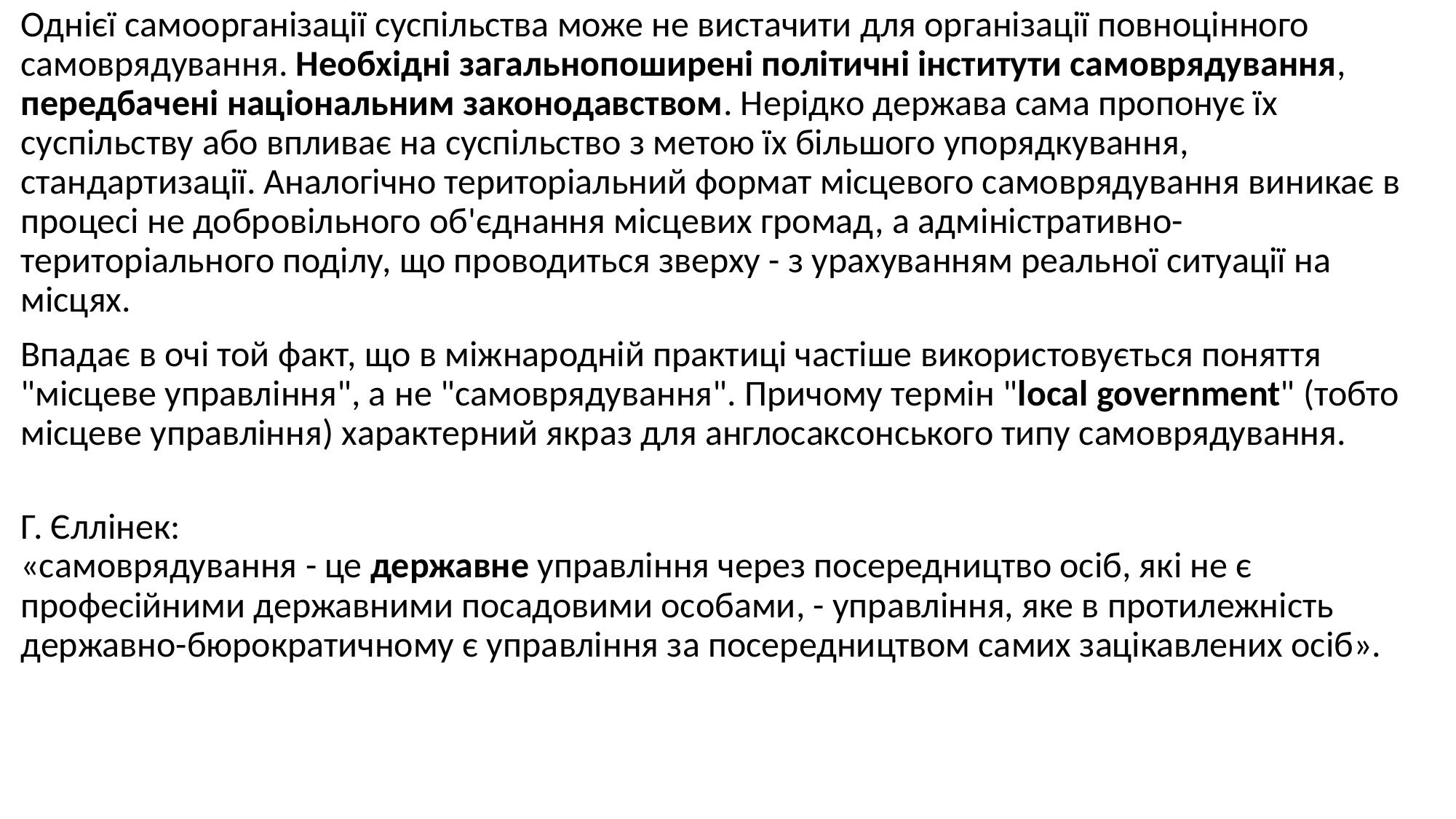

Однієї самоорганізації суспільства може не вистачити для організації повноцінного самоврядування. Необхідні загальнопоширені політичні інститути самоврядування, передбачені національним законодавством. Нерідко держава сама пропонує їх суспільству або впливає на суспільство з метою їх більшого упорядкування, стандартизації. Аналогічно територіальний формат місцевого самоврядування виникає в процесі не добровільного об'єднання місцевих громад, а адміністративно-територіального поділу, що проводиться зверху - з урахуванням реальної ситуації на місцях.
Впадає в очі той факт, що в міжнародній практиці частіше використовується поняття "місцеве управління", а не "самоврядування". Причому термін "local government" (тобто місцеве управління) характерний якраз для англосаксонського типу самоврядування.

Г. Єллінек:
«самоврядування - це державне управління через посередництво осіб, які не є професійними державними посадовими особами, - управління, яке в протилежність державно-бюрократичному є управління за посередництвом самих зацікавлених осіб».